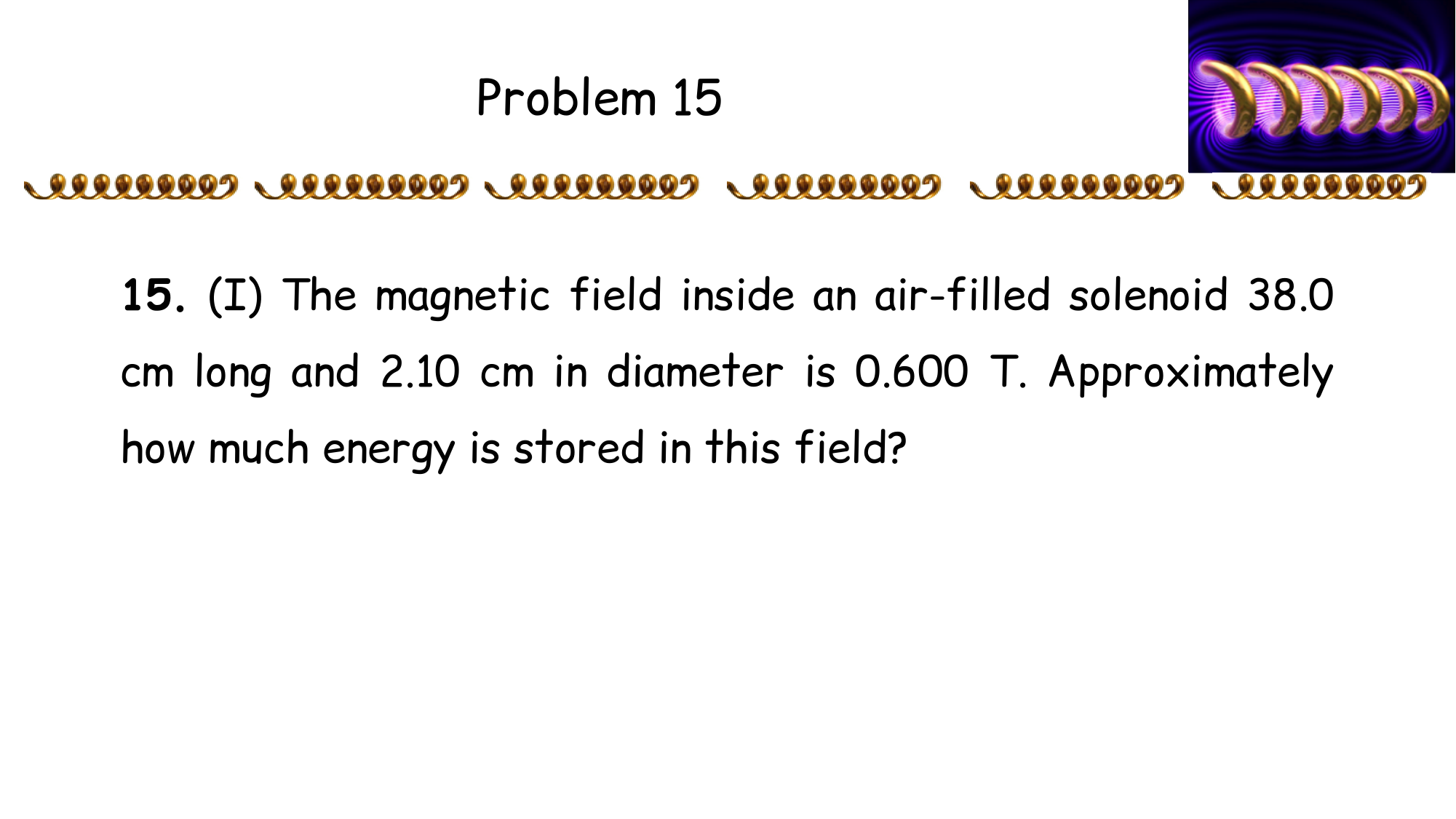

# Problem 15
15. (I) The magnetic field inside an air-filled solenoid 38.0 cm long and 2.10 cm in diameter is 0.600 T. Approximately how much energy is stored in this field?